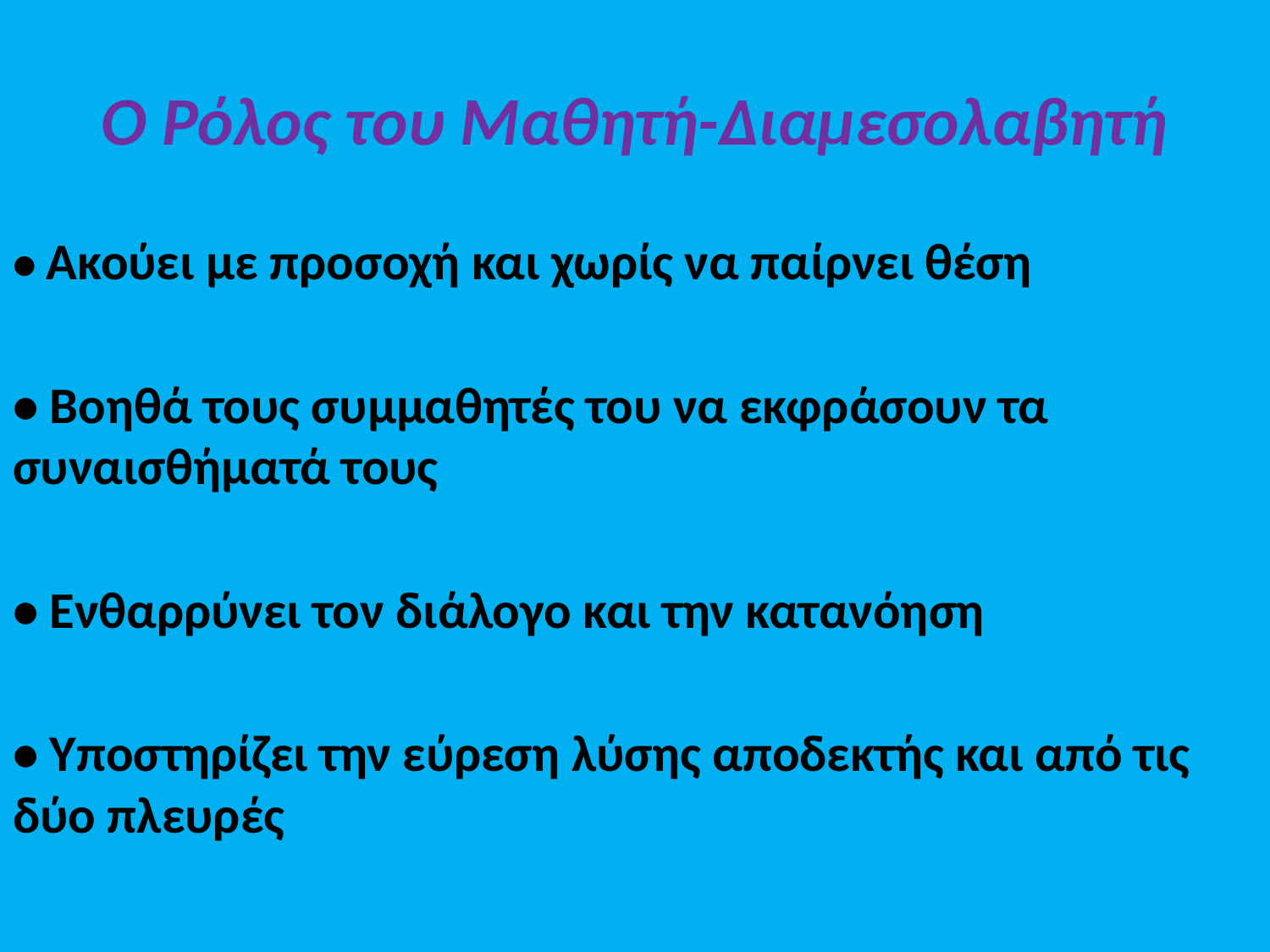

# Ο Ρόλος του Μαθητή-Διαμεσολαβητή
• Ακούει με προσοχή και χωρίς να παίρνει θέση

• Βοηθά τους συμμαθητές του να εκφράσουν τα συναισθήματά τους

• Ενθαρρύνει τον διάλογο και την κατανόηση

• Υποστηρίζει την εύρεση λύσης αποδεκτής και από τις δύο πλευρές